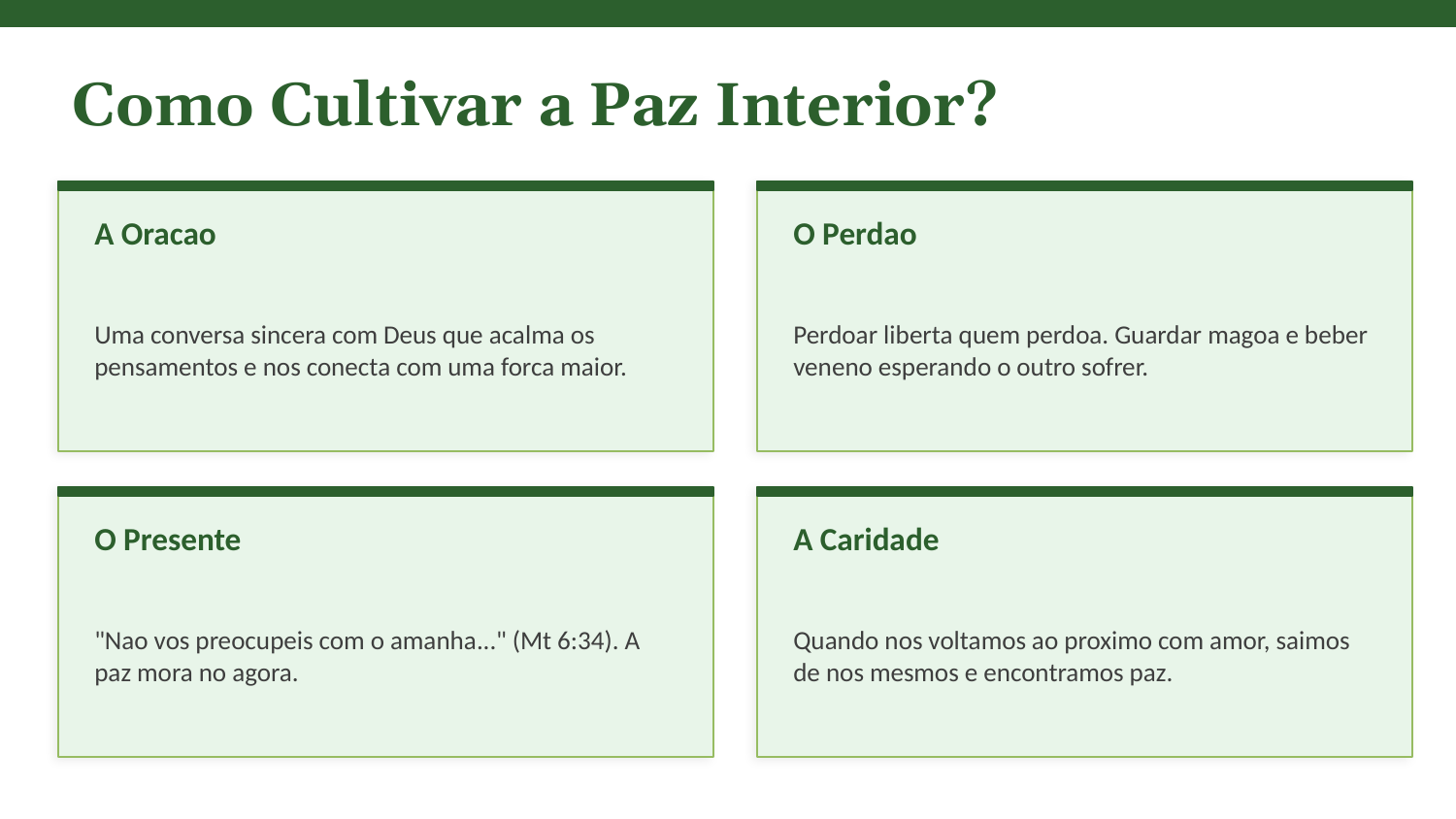

Como Cultivar a Paz Interior?

A Oracao
O Perdao
Uma conversa sincera com Deus que acalma os pensamentos e nos conecta com uma forca maior.
Perdoar liberta quem perdoa. Guardar magoa e beber veneno esperando o outro sofrer.

O Presente
A Caridade
"Nao vos preocupeis com o amanha..." (Mt 6:34). A paz mora no agora.
Quando nos voltamos ao proximo com amor, saimos de nos mesmos e encontramos paz.